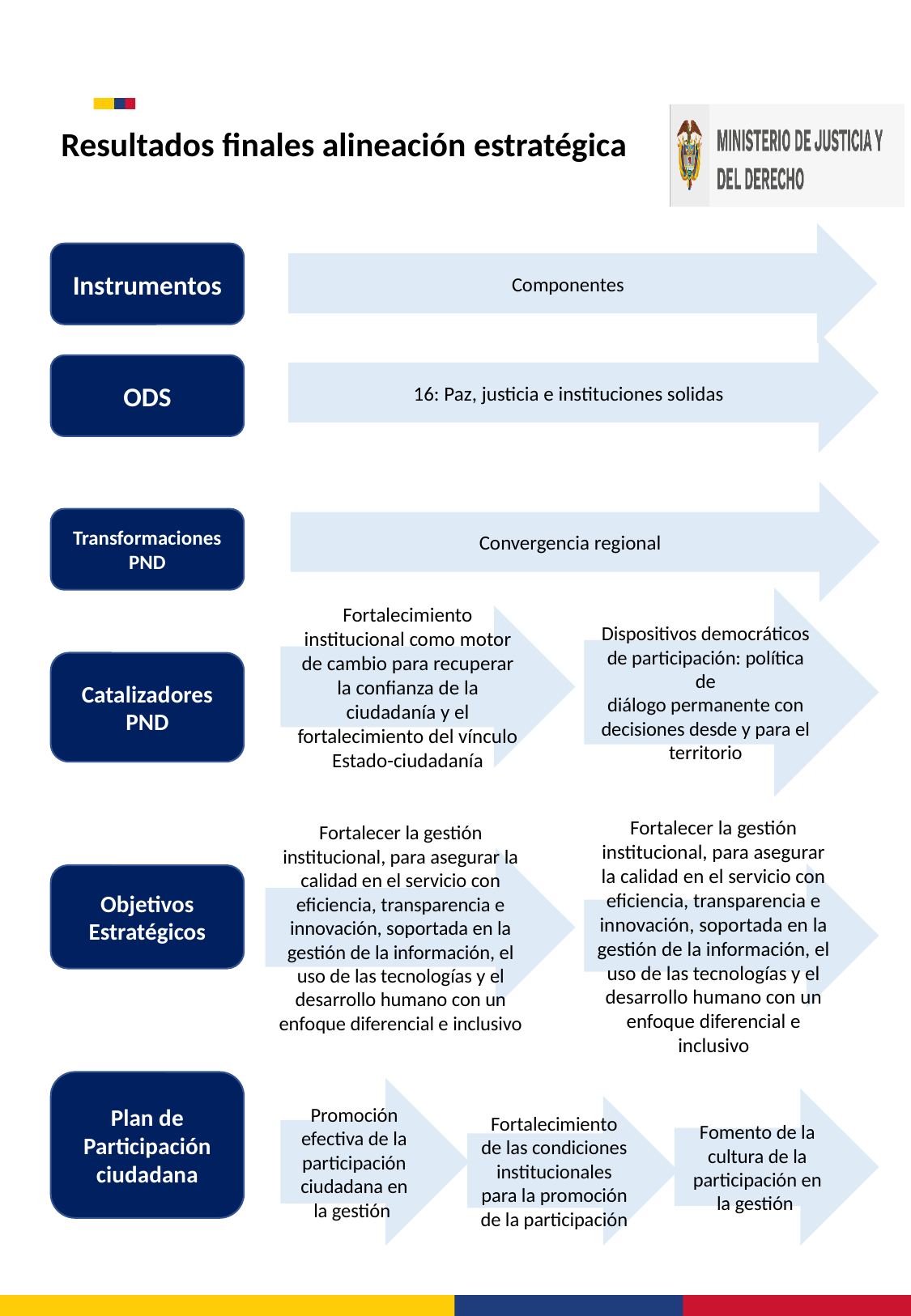

Resultados finales alineación estratégica
Componentes
Instrumentos
16: Paz, justicia e instituciones solidas
ODS
Convergencia regional
Transformaciones PND
Dispositivos democráticos de participación: política de
diálogo permanente con decisiones desde y para el territorio
Fortalecimiento institucional como motor de cambio para recuperar la confianza de la ciudadanía y el fortalecimiento del vínculo Estado-ciudadanía

Catalizadores PND
Fortalecer la gestión institucional, para asegurar la calidad en el servicio con eficiencia, transparencia e innovación, soportada en la gestión de la información, el uso de las tecnologías y el desarrollo humano con un enfoque diferencial e inclusivo
Objetivos Estratégicos
Fortalecer la gestión institucional, para asegurar la calidad en el servicio con eficiencia, transparencia e innovación, soportada en la gestión de la información, el uso de las tecnologías y el desarrollo humano con un enfoque diferencial e inclusivo

Plan de Participación ciudadana
Promoción efectiva de la participación ciudadana en la gestión
Fomento de la cultura de la participación en la gestión
Fortalecimiento de las condiciones institucionales para la promoción de la participación